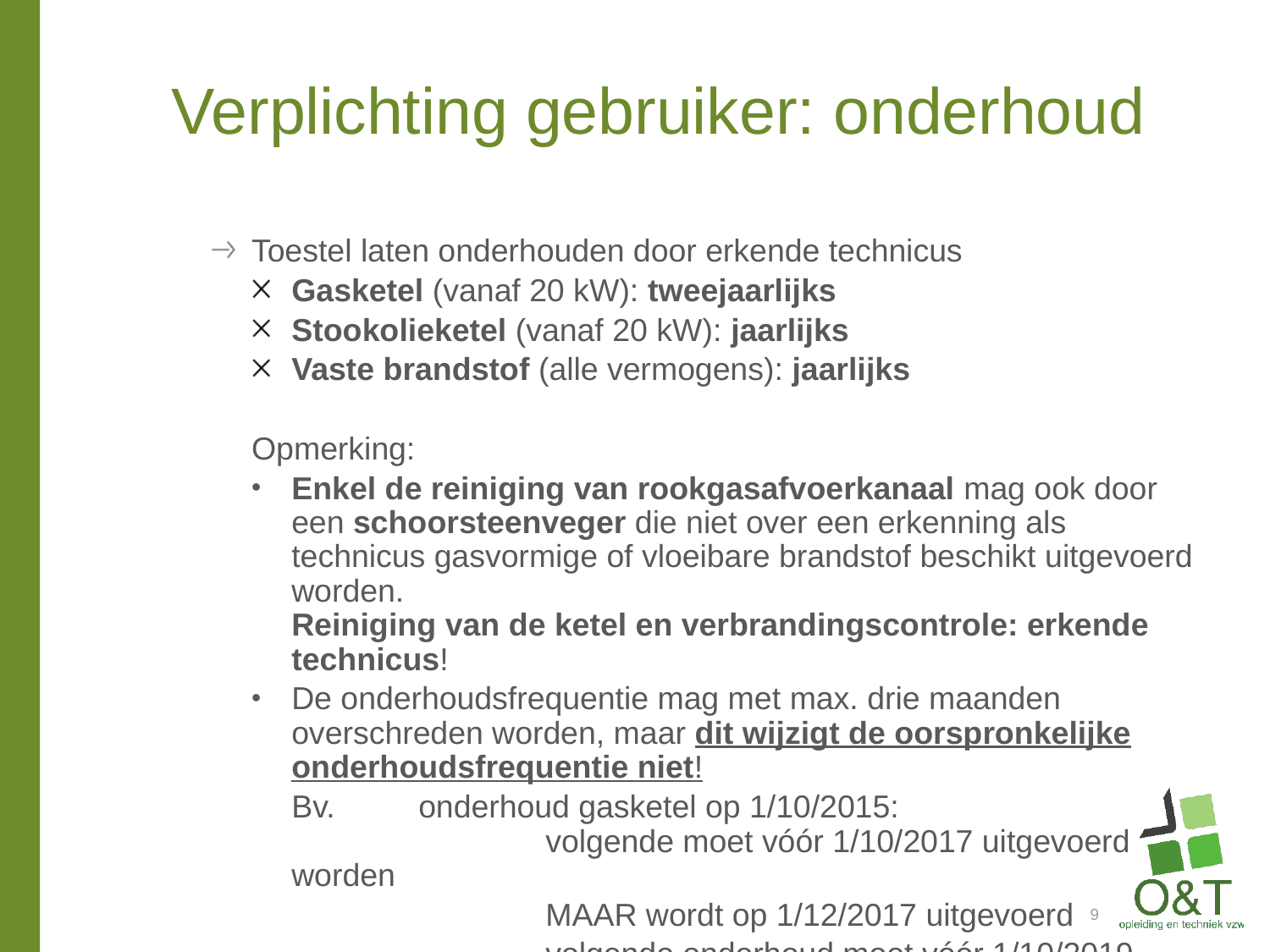

# Verplichting gebruiker: onderhoud
Toestel laten onderhouden door erkende technicus
Gasketel (vanaf 20 kW): tweejaarlijks
Stookolieketel (vanaf 20 kW): jaarlijks
Vaste brandstof (alle vermogens): jaarlijks

Opmerking:
Enkel de reiniging van rookgasafvoerkanaal mag ook door een schoorsteenveger die niet over een erkenning als technicus gasvormige of vloeibare brandstof beschikt uitgevoerd worden.
Reiniging van de ketel en verbrandingscontrole: erkende technicus!
De onderhoudsfrequentie mag met max. drie maanden overschreden worden, maar dit wijzigt de oorspronkelijke onderhoudsfrequentie niet!
Bv.	onderhoud gasketel op 1/10/2015:
		volgende moet vóór 1/10/2017 uitgevoerd worden
		MAAR wordt op 1/12/2017 uitgevoerd
		volgende onderhoud moet vóór 1/10/2019
		(en niet op 1/12/2019)
9